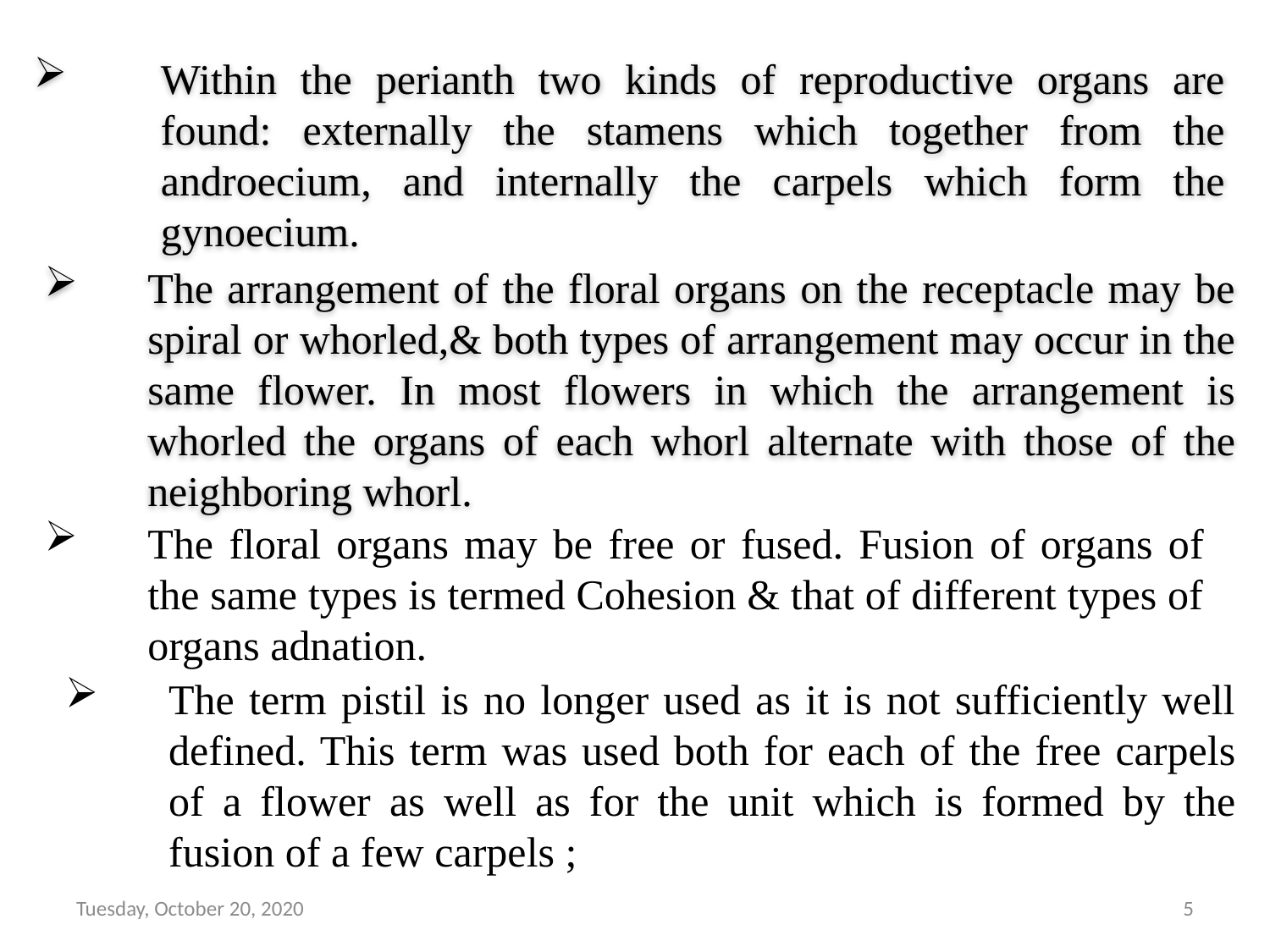

# Within the perianth two kinds of reproductive organs are found: externally the stamens which together from the androecium, and internally the carpels which form the gynoecium.
The arrangement of the floral organs on the receptacle may be spiral or whorled,& both types of arrangement may occur in the same flower. In most flowers in which the arrangement is whorled the organs of each whorl alternate with those of the neighboring whorl.
The floral organs may be free or fused. Fusion of organs of the same types is termed Cohesion & that of different types of organs adnation.
The term pistil is no longer used as it is not sufficiently well defined. This term was used both for each of the free carpels of a flower as well as for the unit which is formed by the fusion of a few carpels ;
Tuesday, October 20, 2020
5